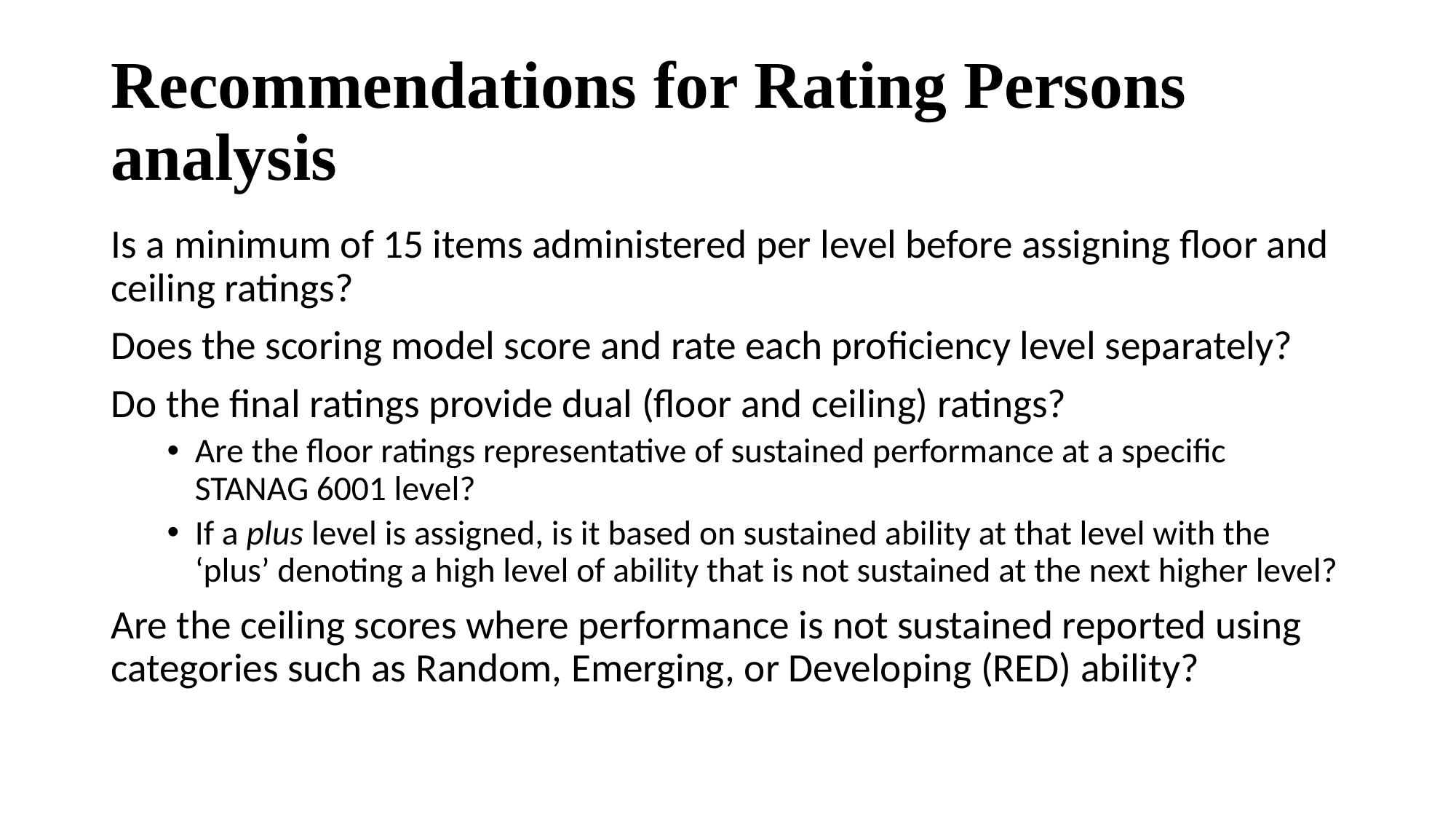

# Recommendations for Rating Persons analysis
Is a minimum of 15 items administered per level before assigning floor and ceiling ratings?
Does the scoring model score and rate each proficiency level separately?
Do the final ratings provide dual (floor and ceiling) ratings?
Are the floor ratings representative of sustained performance at a specific STANAG 6001 level?
If a plus level is assigned, is it based on sustained ability at that level with the ‘plus’ denoting a high level of ability that is not sustained at the next higher level?
Are the ceiling scores where performance is not sustained reported using categories such as Random, Emerging, or Developing (RED) ability?